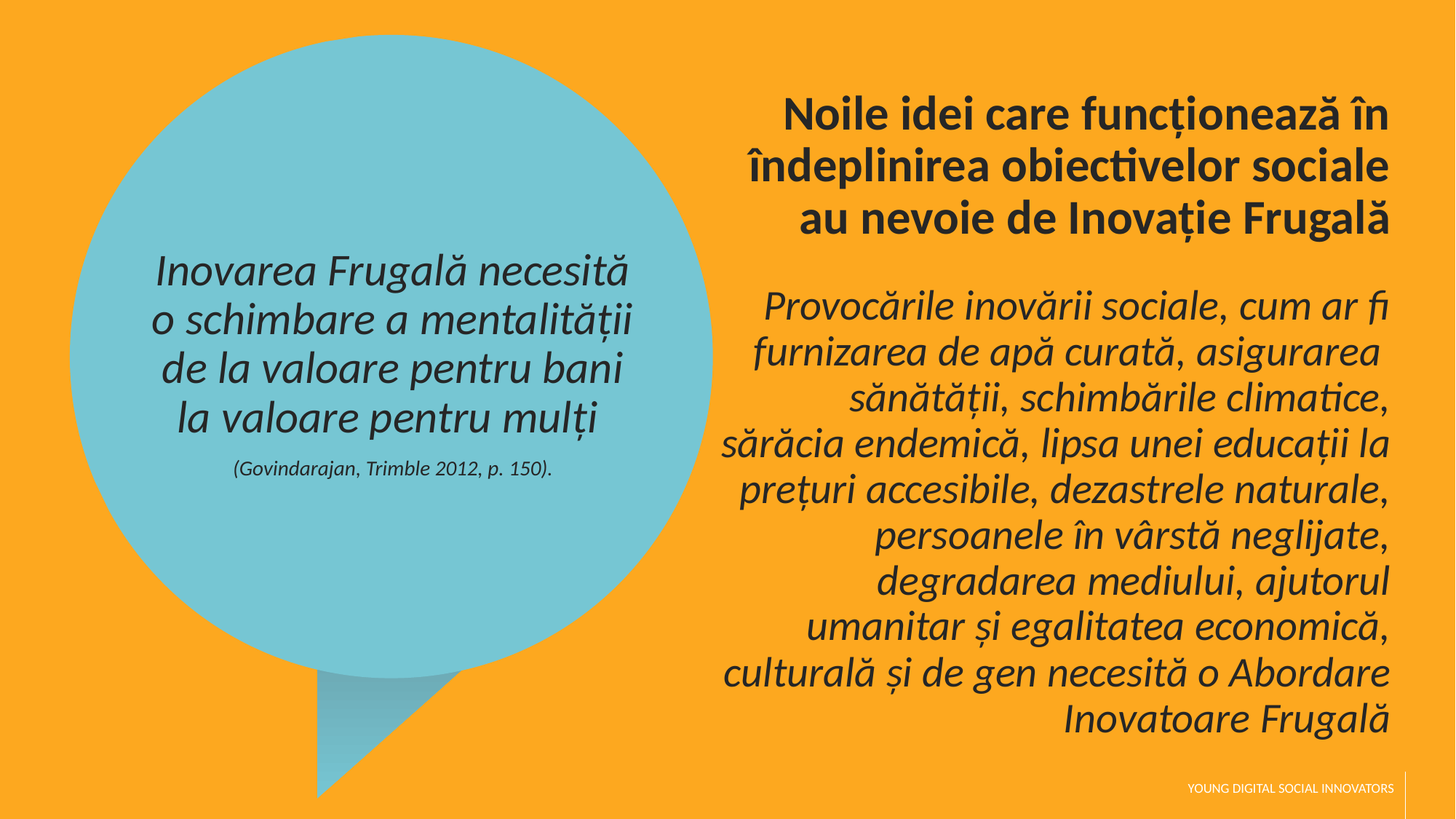

Noile idei care funcționează în îndeplinirea obiectivelor sociale au nevoie de Inovație Frugală
Inovarea Frugală necesită o schimbare a mentalității de la valoare pentru bani la valoare pentru mulți
(Govindarajan, Trimble 2012, p. 150).

Provocările inovării sociale, cum ar fi furnizarea de apă curată, asigurarea  sănătății, schimbările climatice, sărăcia endemică, lipsa unei educații la prețuri accesibile, dezastrele naturale, persoanele în vârstă neglijate, degradarea mediului, ajutorul umanitar și egalitatea economică, culturală și de gen necesită o Abordare Inovatoare Frugală